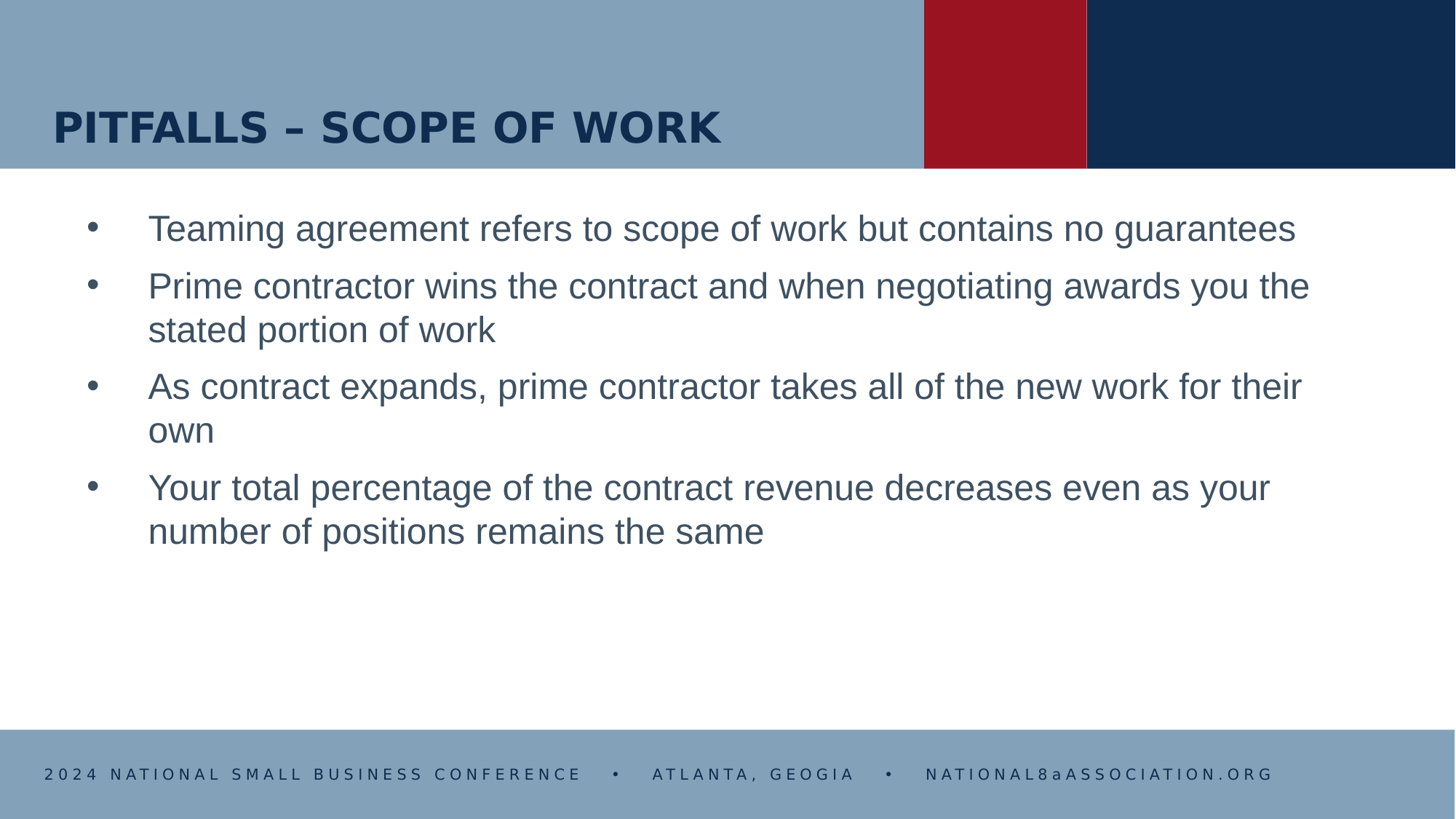

# PITFALLS – SCOPE OF WORK
Teaming agreement refers to scope of work but contains no guarantees
Prime contractor wins the contract and when negotiating awards you the stated portion of work
As contract expands, prime contractor takes all of the new work for their own
Your total percentage of the contract revenue decreases even as your number of positions remains the same